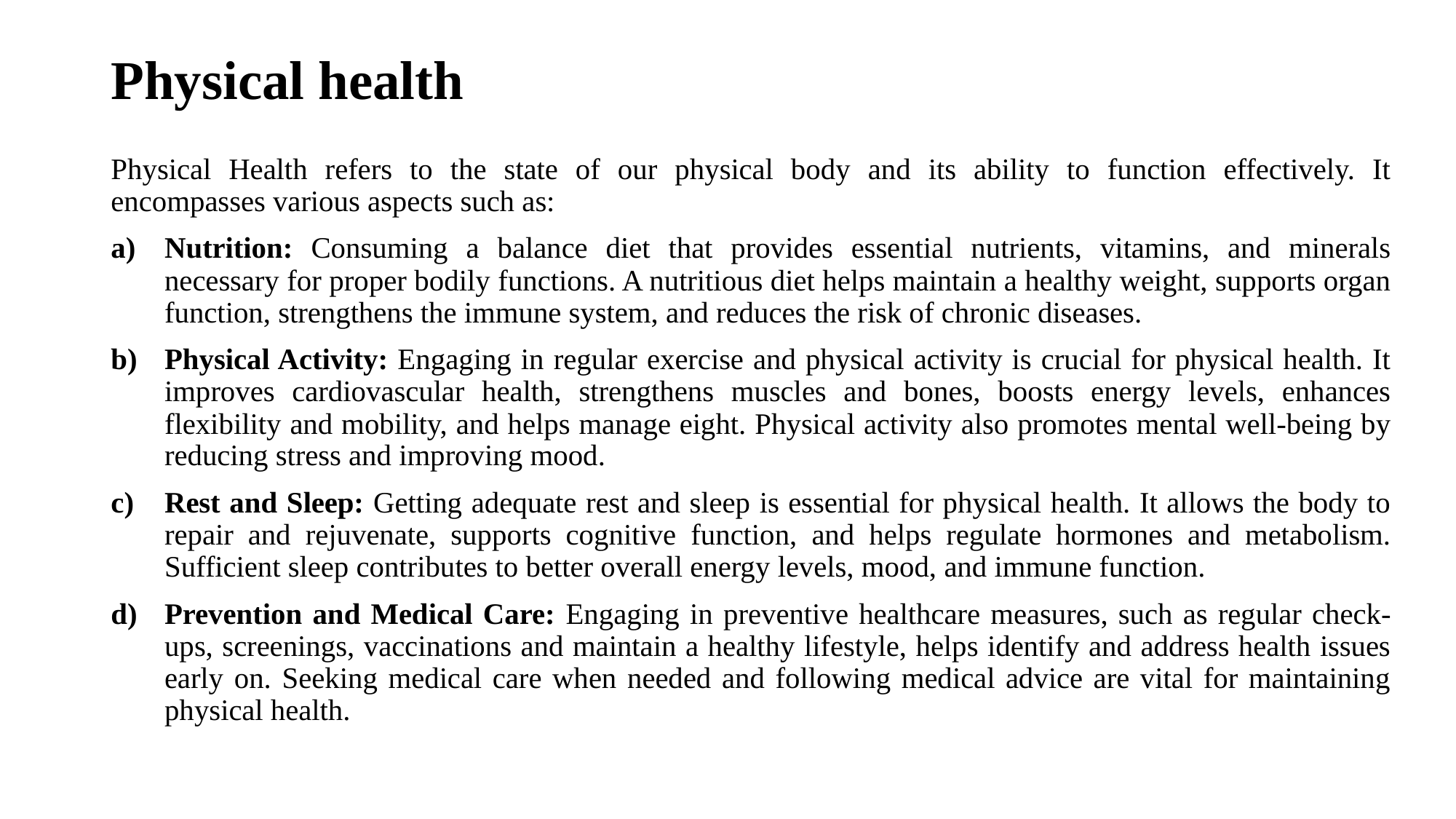

# Physical health
Physical Health refers to the state of our physical body and its ability to function effectively. It encompasses various aspects such as:
Nutrition: Consuming a balance diet that provides essential nutrients, vitamins, and minerals necessary for proper bodily functions. A nutritious diet helps maintain a healthy weight, supports organ function, strengthens the immune system, and reduces the risk of chronic diseases.
Physical Activity: Engaging in regular exercise and physical activity is crucial for physical health. It improves cardiovascular health, strengthens muscles and bones, boosts energy levels, enhances flexibility and mobility, and helps manage eight. Physical activity also promotes mental well-being by reducing stress and improving mood.
Rest and Sleep: Getting adequate rest and sleep is essential for physical health. It allows the body to repair and rejuvenate, supports cognitive function, and helps regulate hormones and metabolism. Sufficient sleep contributes to better overall energy levels, mood, and immune function.
Prevention and Medical Care: Engaging in preventive healthcare measures, such as regular check-ups, screenings, vaccinations and maintain a healthy lifestyle, helps identify and address health issues early on. Seeking medical care when needed and following medical advice are vital for maintaining physical health.